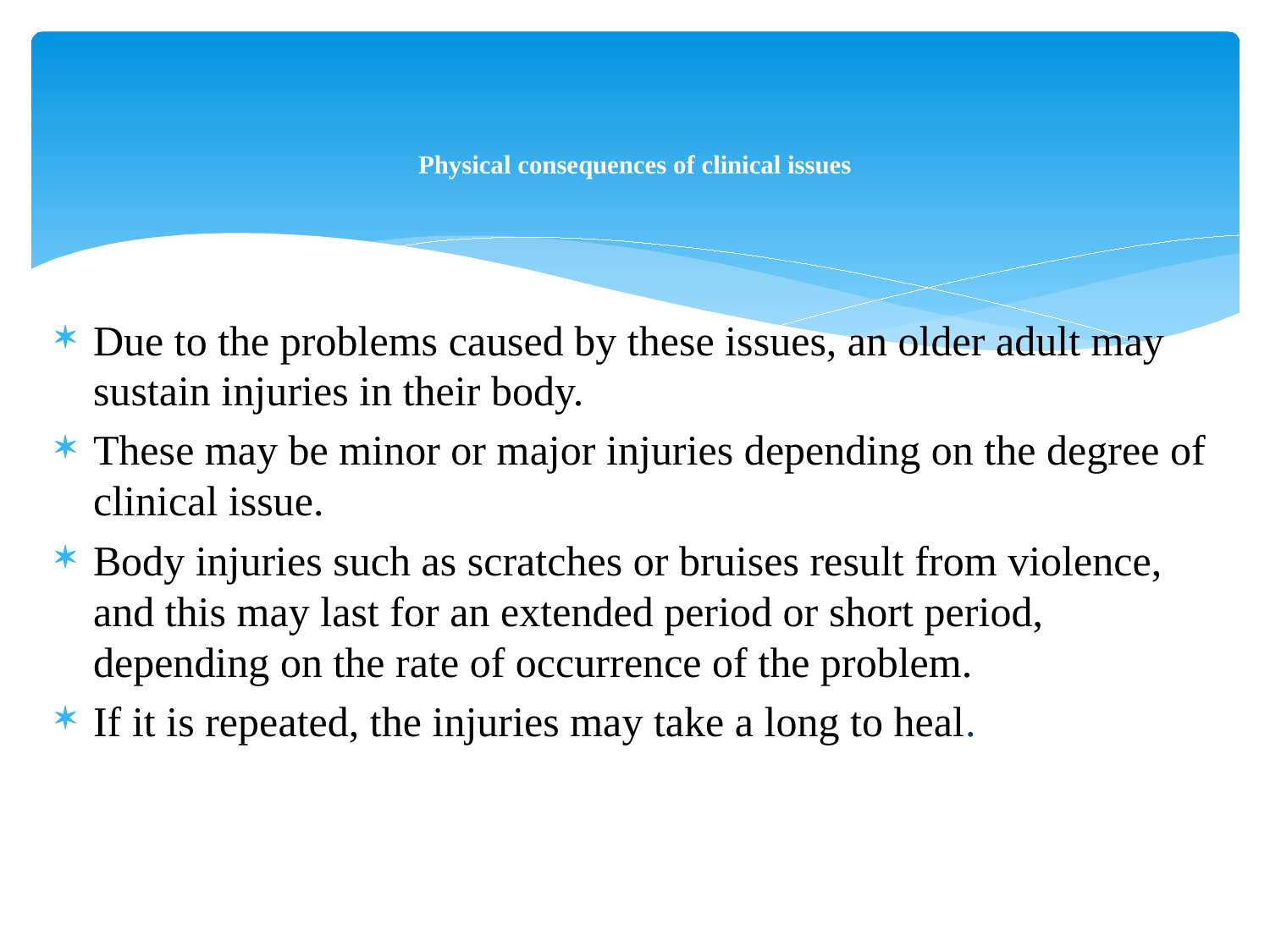

# Physical consequences of clinical issues
Due to the problems caused by these issues, an older adult may sustain injuries in their body.
These may be minor or major injuries depending on the degree of clinical issue.
Body injuries such as scratches or bruises result from violence, and this may last for an extended period or short period, depending on the rate of occurrence of the problem.
If it is repeated, the injuries may take a long to heal.